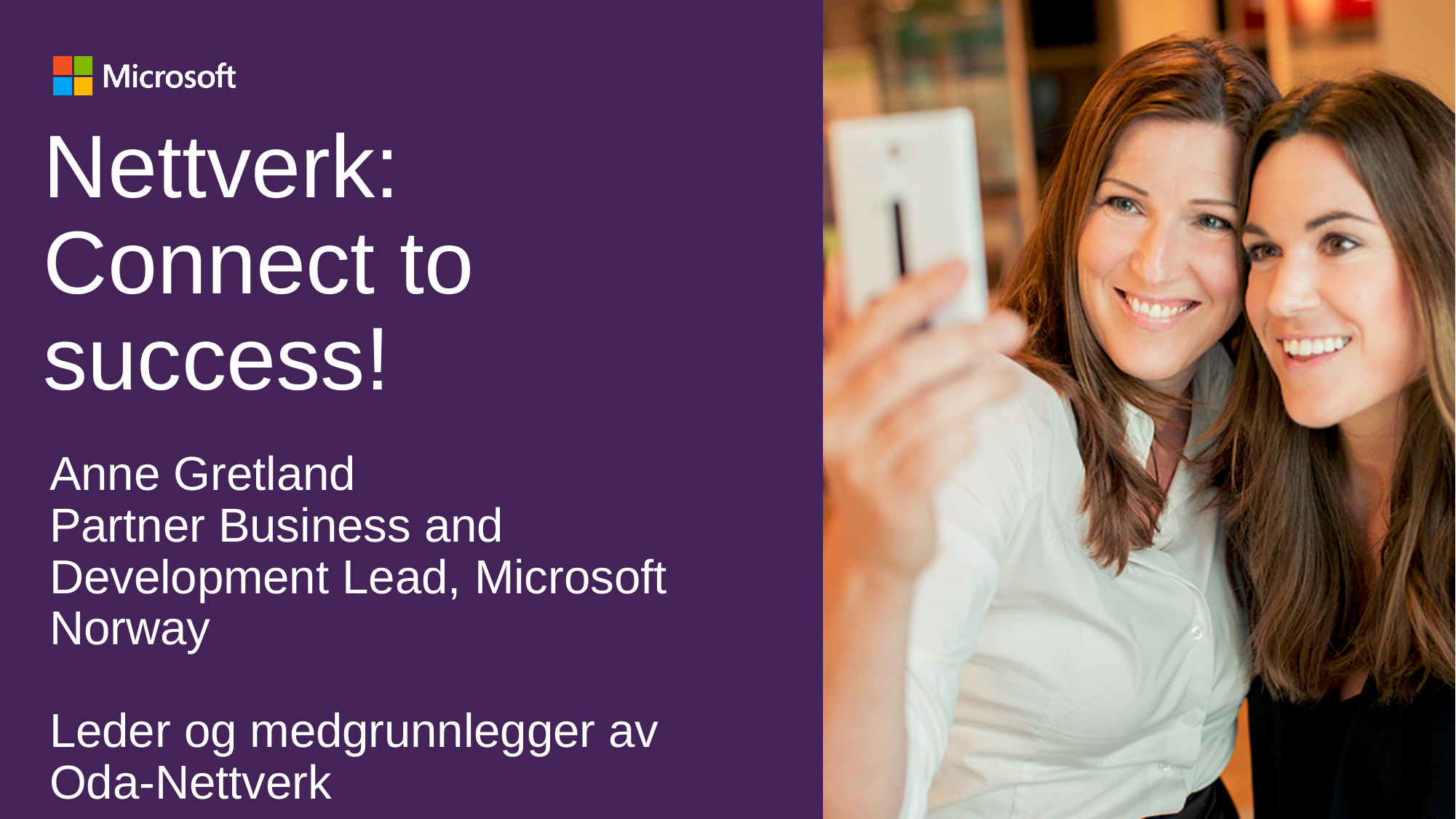

# Nettverk: Connect to success!
Anne Gretland
Partner Business and Development Lead, Microsoft Norway

Leder og medgrunnlegger av
Oda-Nettverk